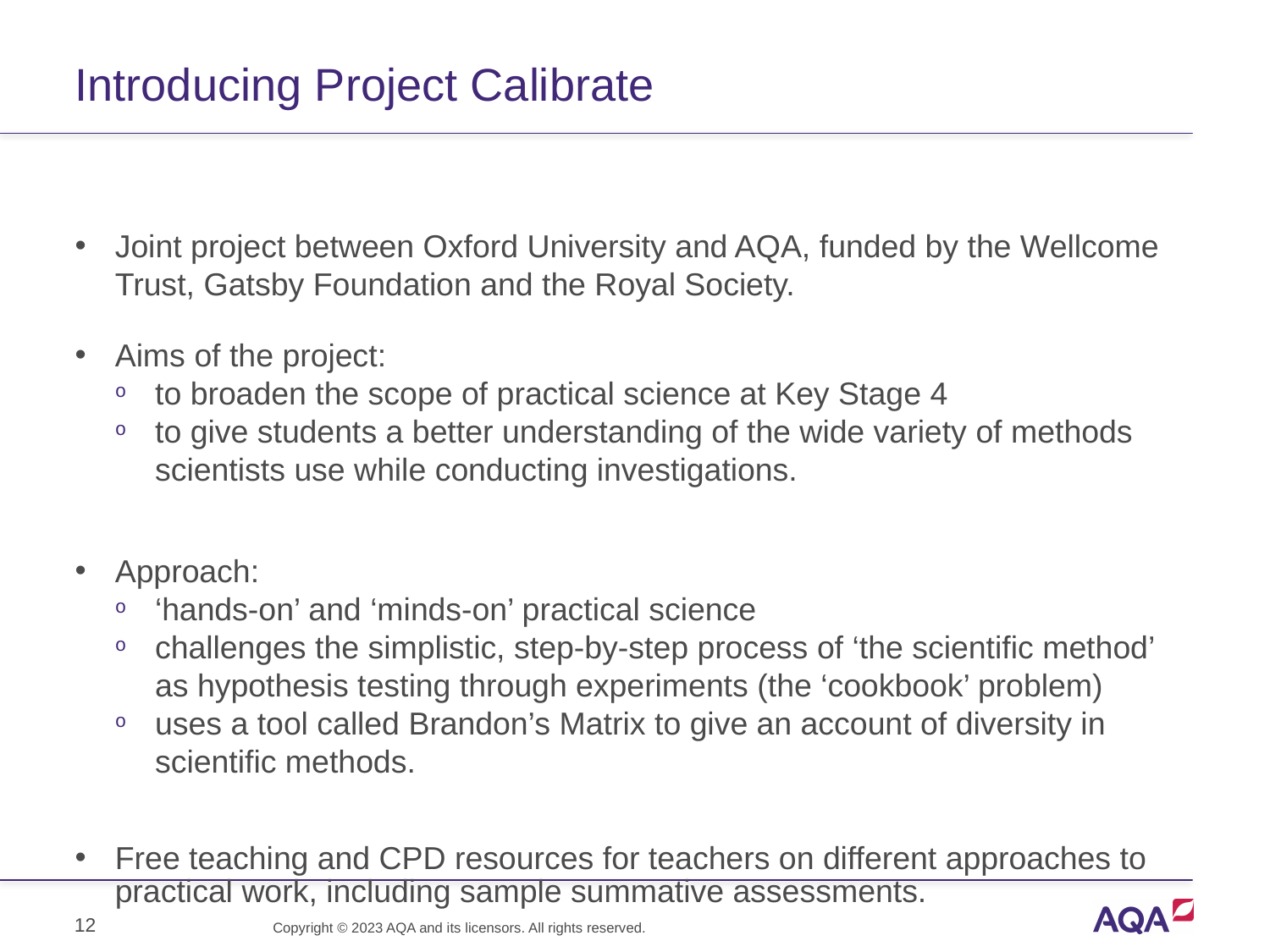

# Introducing Project Calibrate
Joint project between Oxford University and AQA, funded by the Wellcome Trust, Gatsby Foundation and the Royal Society.

Aims of the project:
to broaden the scope of practical science at Key Stage 4
to give students a better understanding of the wide variety of methods scientists use while conducting investigations.

Approach:
‘hands-on’ and ‘minds-on’ practical science
challenges the simplistic, step-by-step process of ‘the scientific method’ as hypothesis testing through experiments (the ‘cookbook’ problem)
uses a tool called Brandon’s Matrix to give an account of diversity in scientific methods.

Free teaching and CPD resources for teachers on different approaches to practical work, including sample summative assessments.

12
Copyright © 2023 AQA and its licensors. All rights reserved.